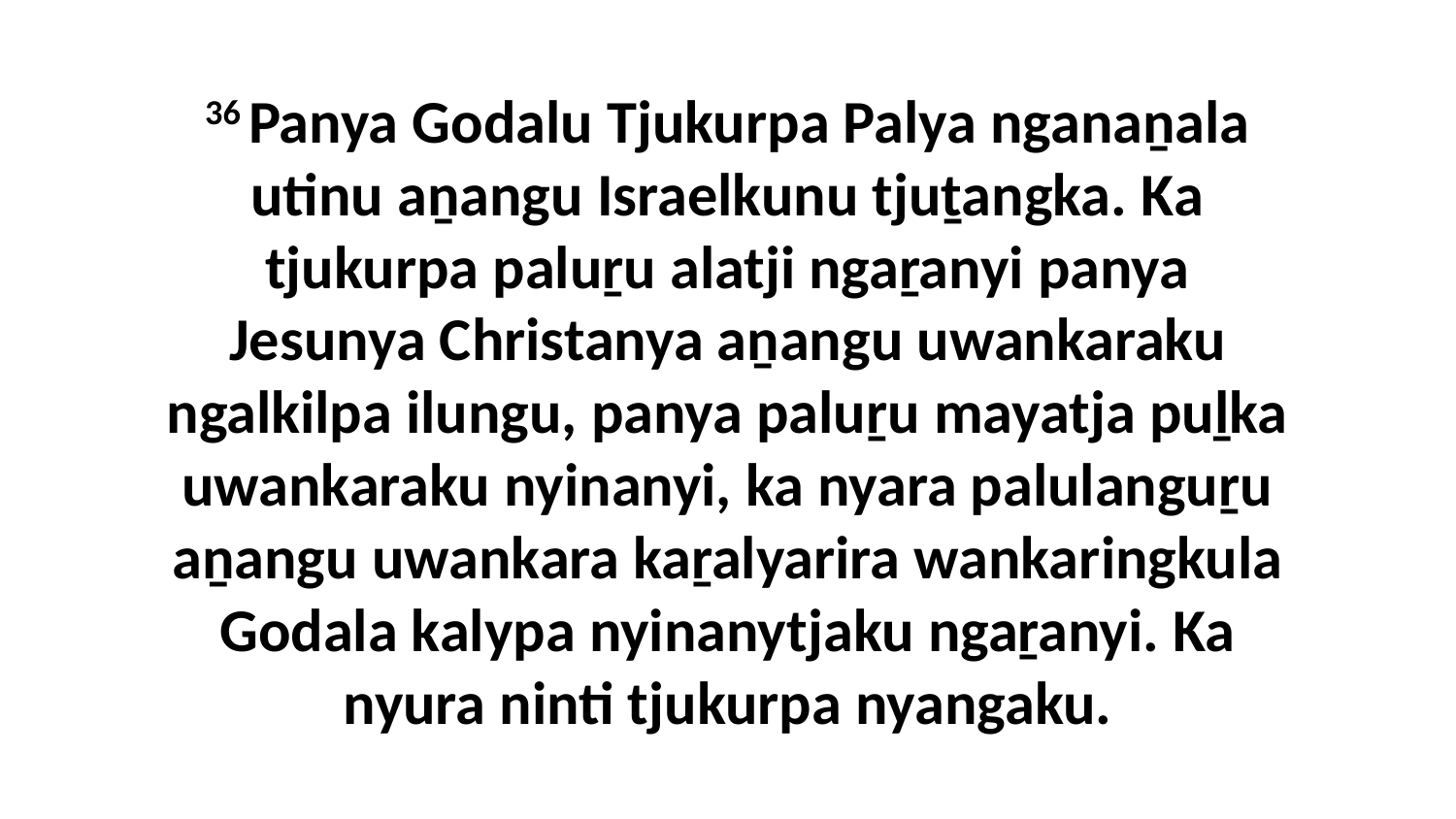

36 Panya Godalu Tjukurpa Palya nganaṉala utinu aṉangu Israelkunu tjuṯangka. Ka tjukurpa paluṟu alatji ngaṟanyi panya Jesunya Christanya aṉangu uwankaraku ngalkilpa ilungu, panya paluṟu mayatja puḻka uwankaraku nyinanyi, ka nyara palulanguṟu aṉangu uwankara kaṟalyarira wankaringkula Godala kalypa nyinanytjaku ngaṟanyi. Ka nyura ninti tjukurpa nyangaku.